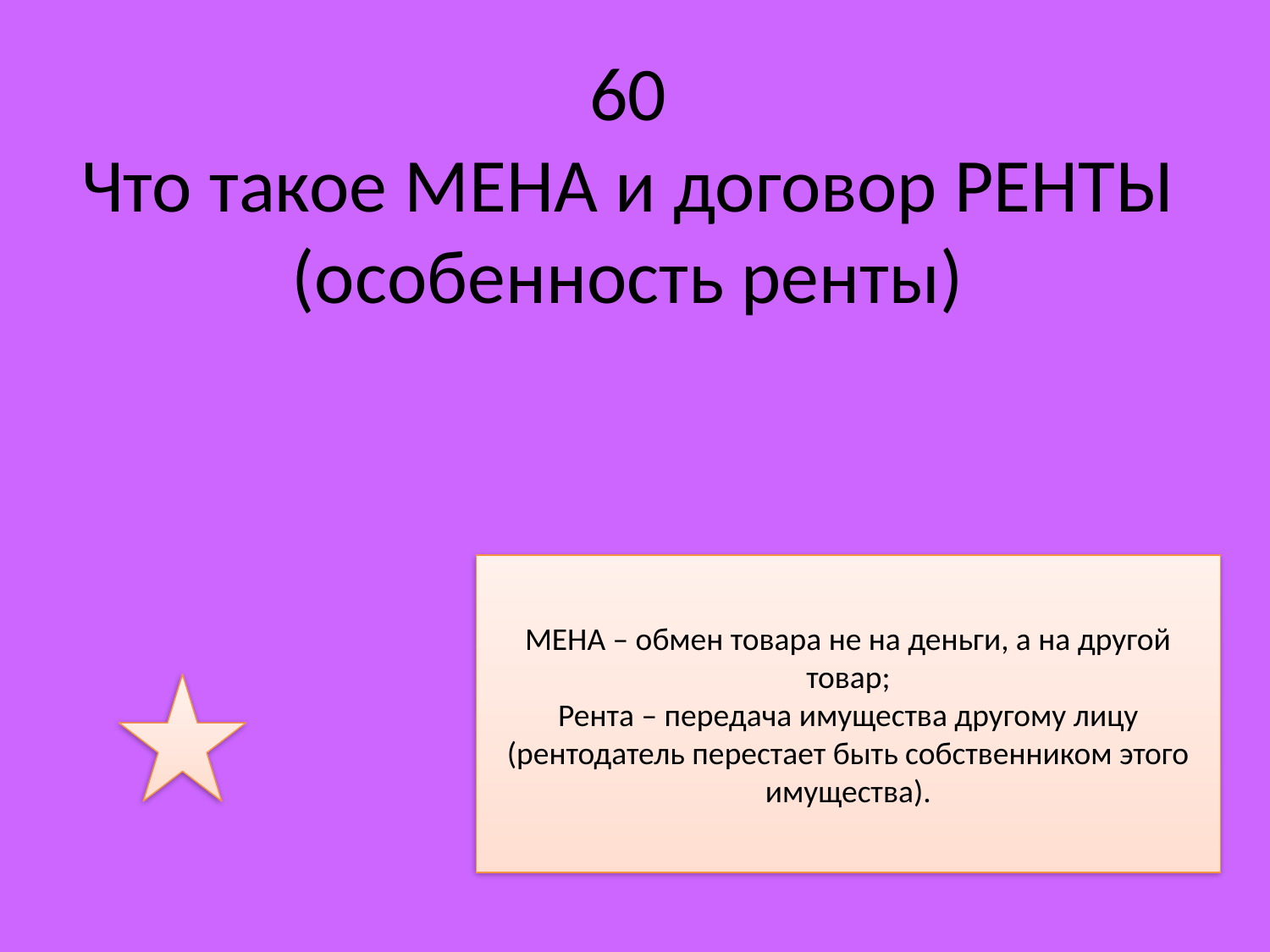

# 60 Что такое МЕНА и договор РЕНТЫ (особенность ренты)
МЕНА – обмен товара не на деньги, а на другой товар;
Рента – передача имущества другому лицу (рентодатель перестает быть собственником этого имущества).